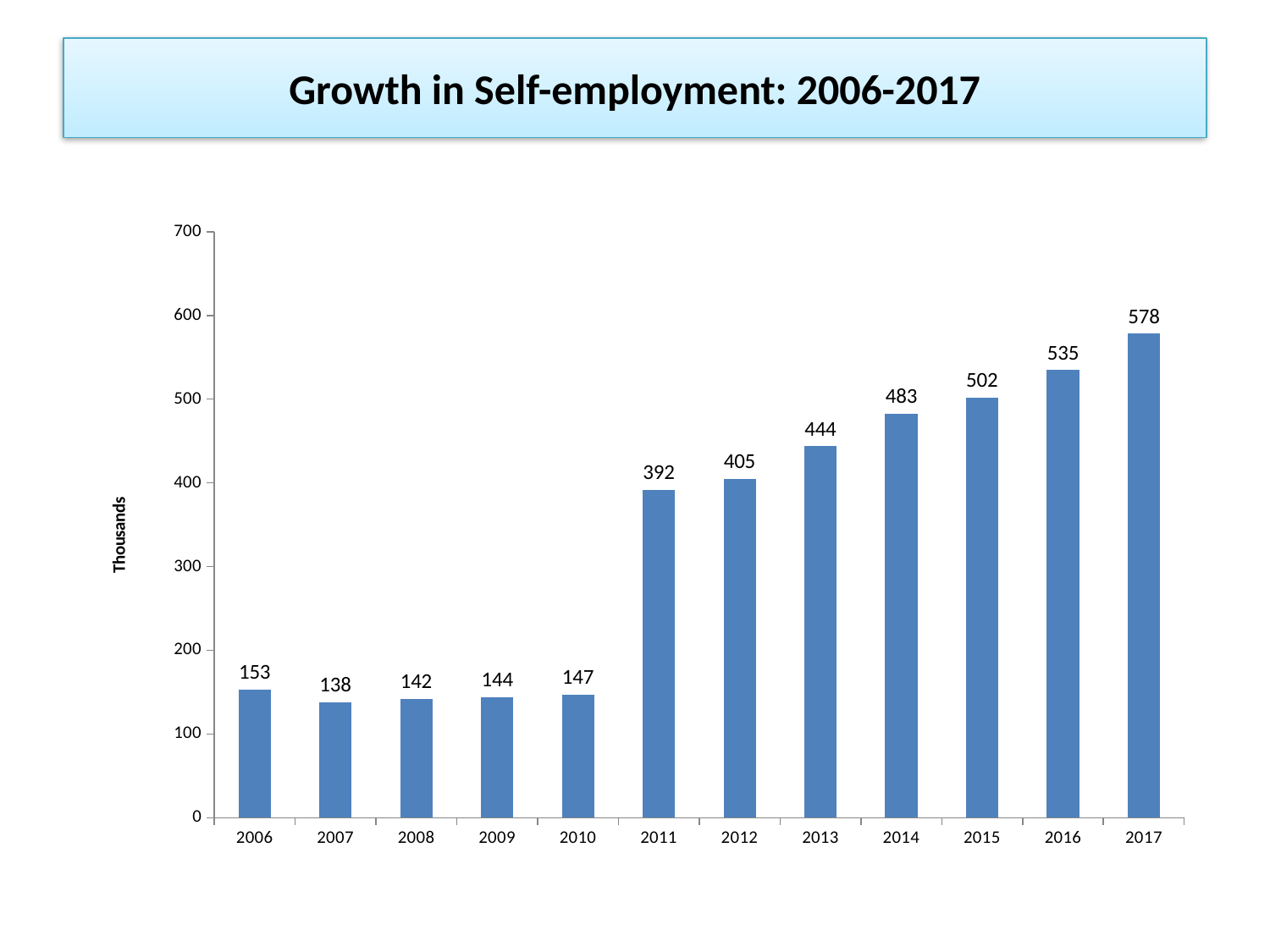

# Growth in Self-employment: 2006-2017

### Chart

| Category |  |
|---|---|
| 2006 | 153.0 |
| 2007 | 138.0 |
| 2008 | 142.0 |
| 2009 | 144.0 |
| 2010 | 147.0 |
| 2011 | 392.0 |
| 2012 | 405.0 |
| 2013 | 444.0 |
| 2014 | 483.0 |
| 2015 | 502.0 |
| 2016 | 535.0 |
| 2017 | 578.0 |